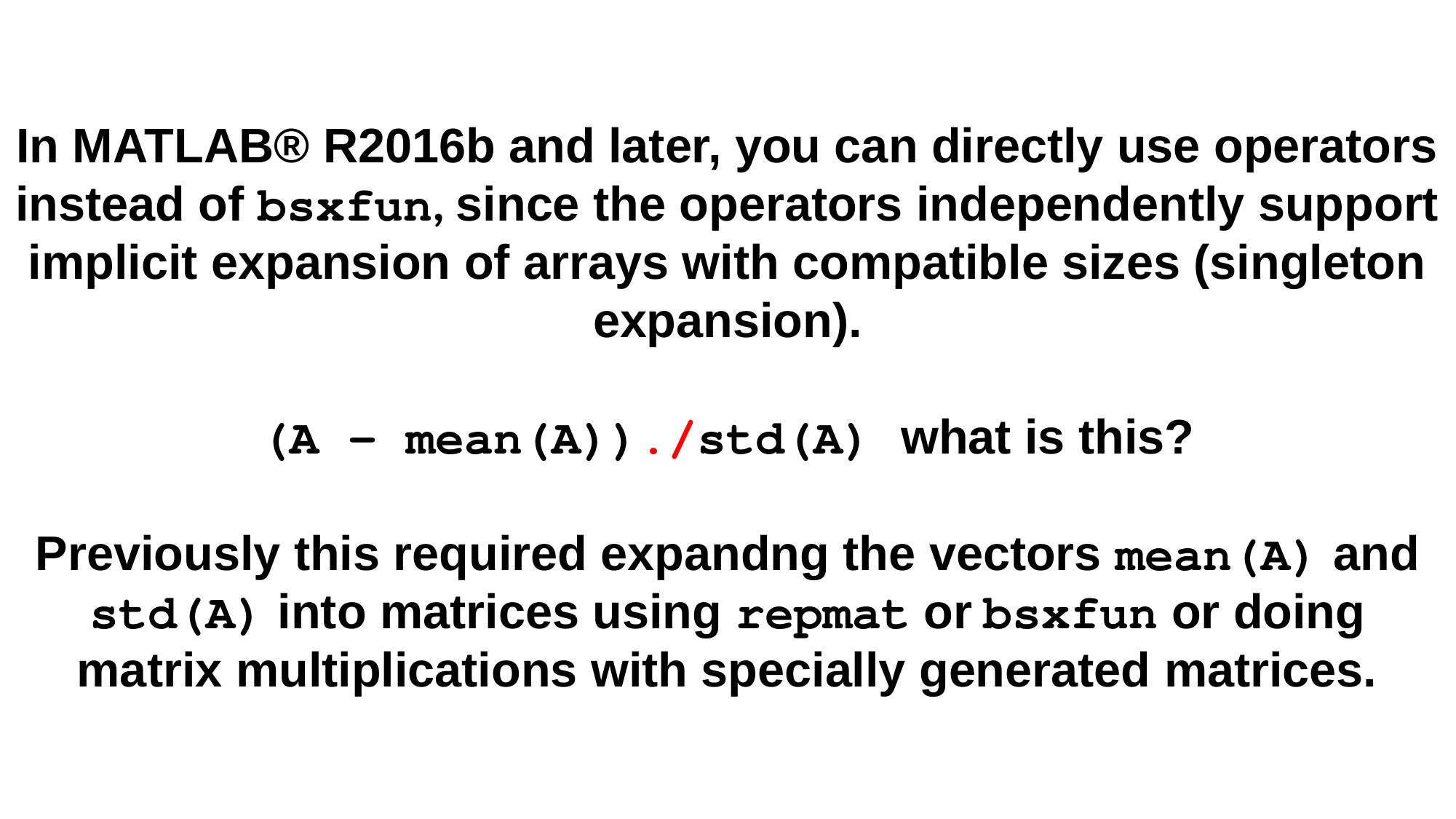

In MATLAB® R2016b and later, you can directly use operators instead of bsxfun, since the operators independently support implicit expansion of arrays with compatible sizes (singleton expansion).

(A - mean(A))./std(A) what is this?

Previously this required expandng the vectors mean(A) and std(A) into matrices using repmat or bsxfun or doing matrix multiplications with specially generated matrices.